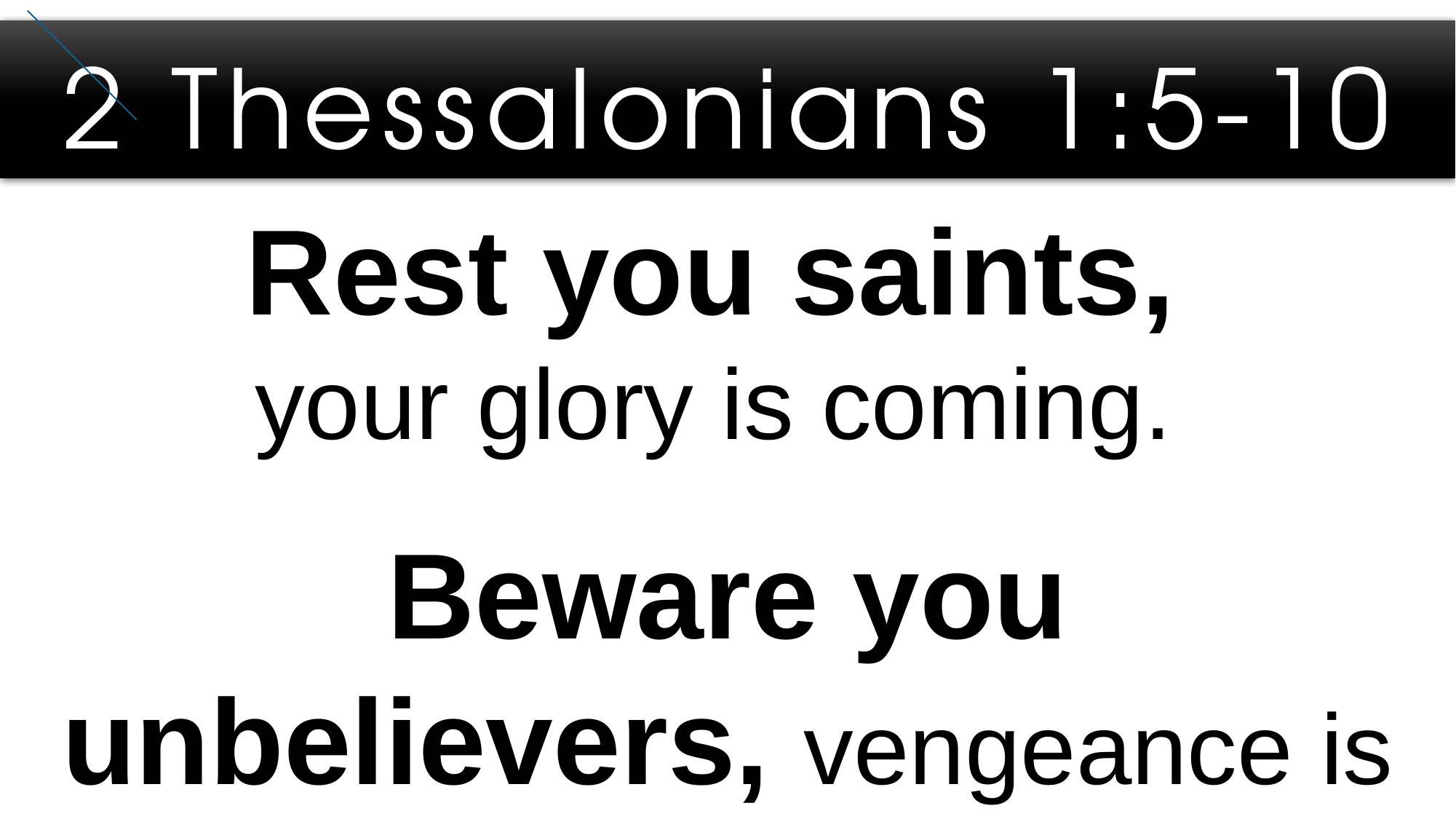

# 2 Thessalonians 1:5-10
Rest you saints,
your glory is coming.

Beware you unbelievers, vengeance is coming.